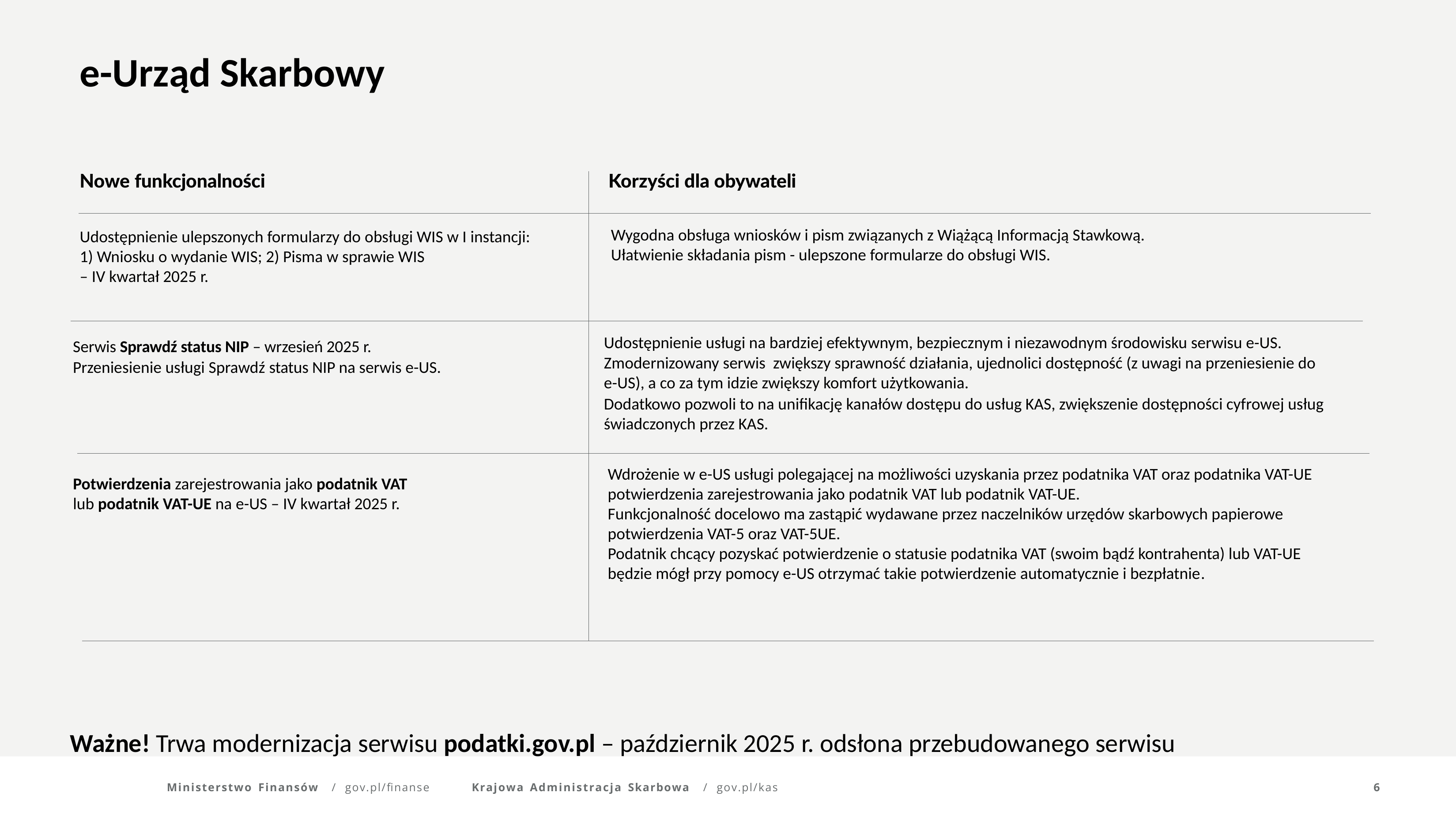

e-Urząd Skarbowy
Nowe funkcjonalności
Korzyści dla obywateli

Wygodna obsługa wniosków i pism związanych z Wiążącą Informacją Stawkową.
Ułatwienie składania pism - ulepszone formularze do obsługi WIS.
Udostępnienie ulepszonych formularzy do obsługi WIS w I instancji: 1) Wniosku o wydanie WIS; 2) Pisma w sprawie WIS
– IV kwartał 2025 r.

Udostępnienie usługi na bardziej efektywnym, bezpiecznym i niezawodnym środowisku serwisu e-US. Zmodernizowany serwis  zwiększy sprawność działania, ujednolici dostępność (z uwagi na przeniesienie do e-US), a co za tym idzie zwiększy komfort użytkowania.
Dodatkowo pozwoli to na unifikację kanałów dostępu do usług KAS, zwiększenie dostępności cyfrowej usług  świadczonych przez KAS.
Serwis Sprawdź status NIP – wrzesień 2025 r.
Przeniesienie usługi Sprawdź status NIP na serwis e-US.

Wdrożenie w e-US usługi polegającej na możliwości uzyskania przez podatnika VAT oraz podatnika VAT-UE potwierdzenia zarejestrowania jako podatnik VAT lub podatnik VAT-UE.
Funkcjonalność docelowo ma zastąpić wydawane przez naczelników urzędów skarbowych papierowe potwierdzenia VAT-5 oraz VAT-5UE.
Podatnik chcący pozyskać potwierdzenie o statusie podatnika VAT (swoim bądź kontrahenta) lub VAT-UE będzie mógł przy pomocy e-US otrzymać takie potwierdzenie automatycznie i bezpłatnie.
Potwierdzenia zarejestrowania jako podatnik VAT
lub podatnik VAT-UE na e-US – IV kwartał 2025 r.

Ważne! Trwa modernizacja serwisu podatki.gov.pl – październik 2025 r. odsłona przebudowanego serwisu
Ministerstwo Finansów	/	gov.pl/finanse
Krajowa Administracja Skarbowa	/	gov.pl/kas
6